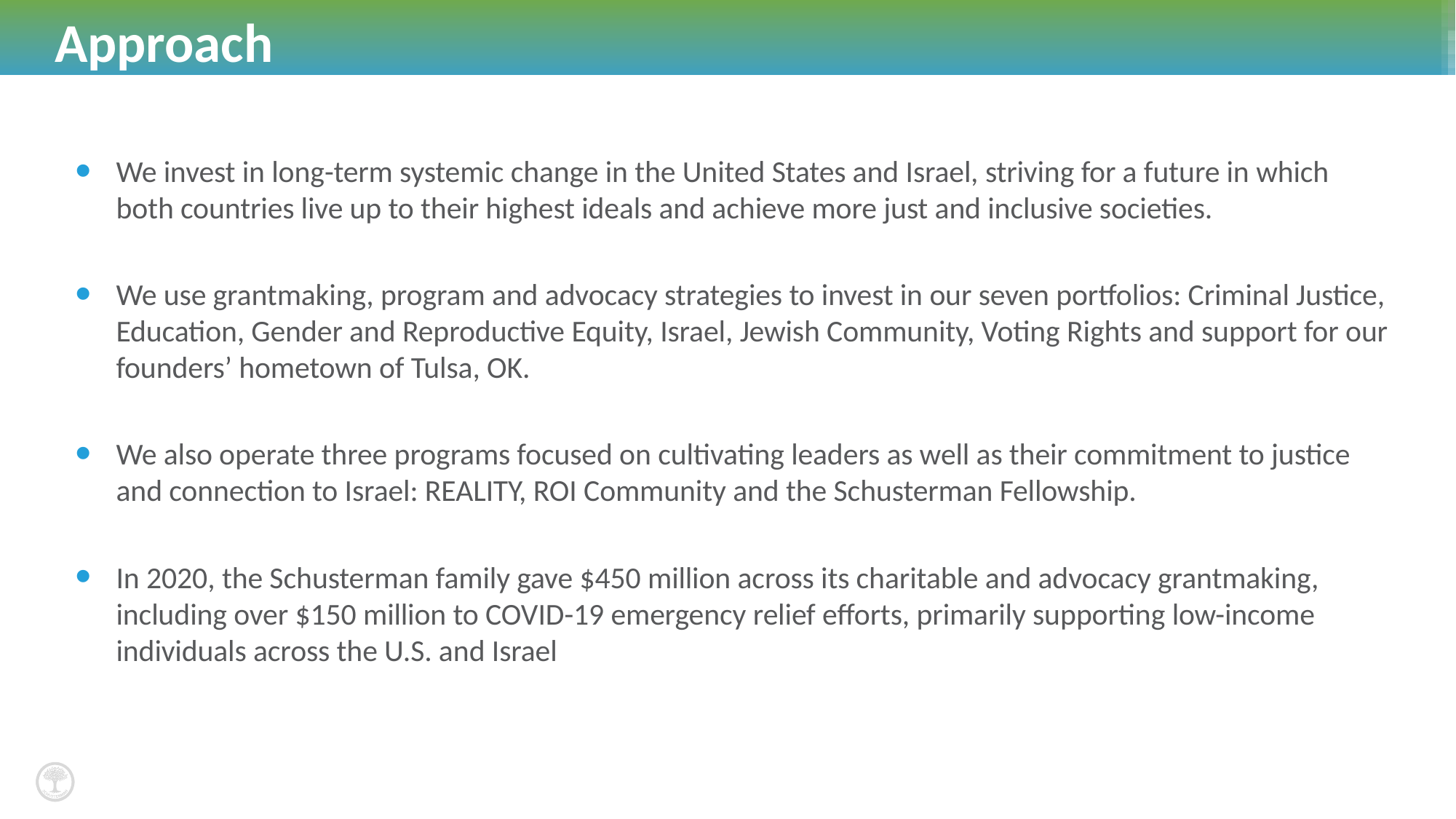

# Approach
We invest in long-term systemic change in the United States and Israel, striving for a future in which both countries live up to their highest ideals and achieve more just and inclusive societies.

We use grantmaking, program and advocacy strategies to invest in our seven portfolios: Criminal Justice, Education, Gender and Reproductive Equity, Israel, Jewish Community, Voting Rights and support for our founders’ hometown of Tulsa, OK.

We also operate three programs focused on cultivating leaders as well as their commitment to justice and connection to Israel: REALITY, ROI Community and the Schusterman Fellowship.

In 2020, the Schusterman family gave $450 million across its charitable and advocacy grantmaking, including over $150 million to COVID-19 emergency relief efforts, primarily supporting low-income individuals across the U.S. and Israel